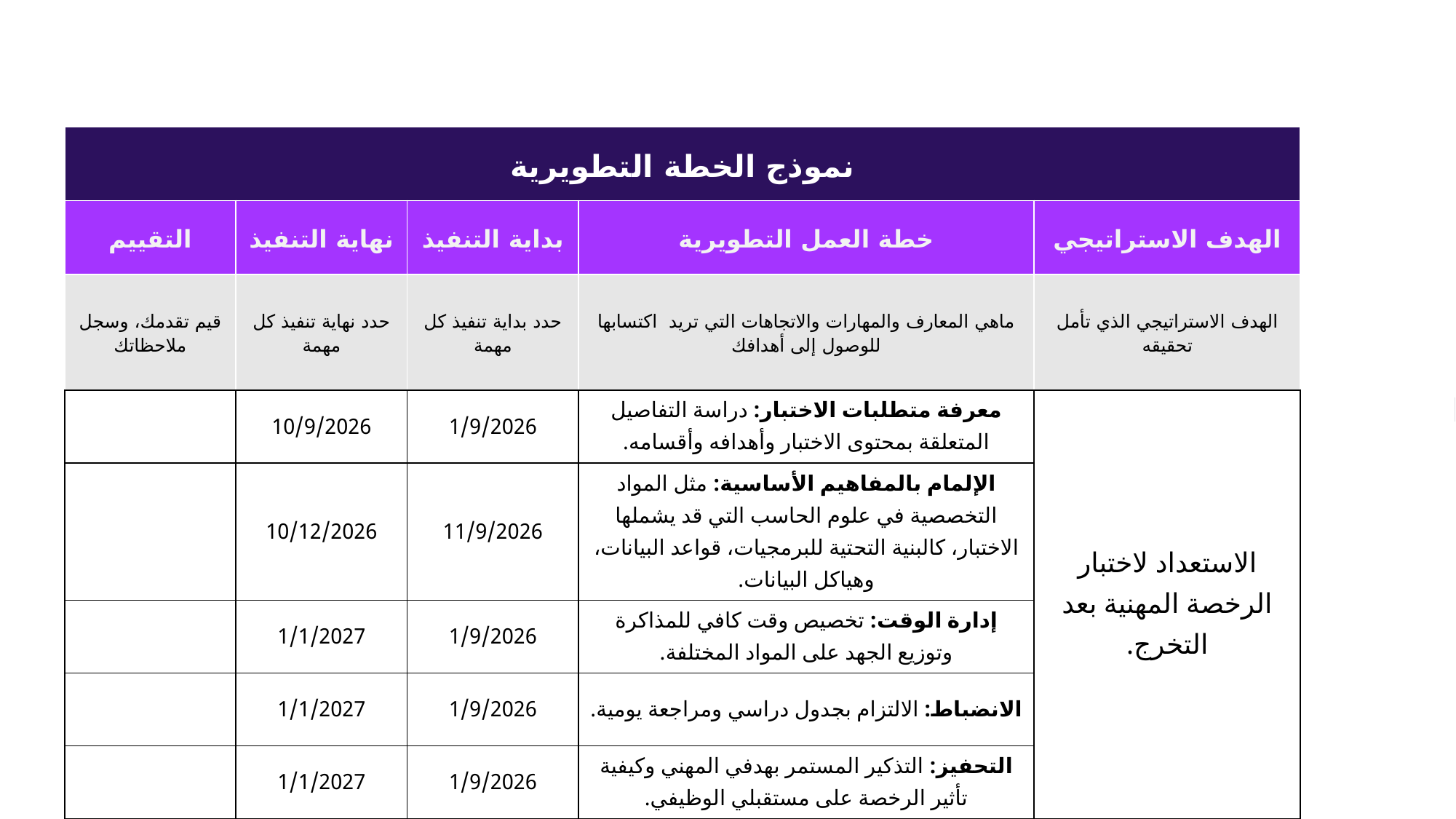

| نموذج الخطة التطويرية |  |  |  |  |
| --- | --- | --- | --- | --- |
| التقييم | نهاية التنفيذ | بداية التنفيذ | خطة العمل التطويرية | الهدف الاستراتيجي |
| قيم تقدمك، وسجل ملاحظاتك | حدد نهاية تنفيذ كل مهمة | حدد بداية تنفيذ كل مهمة | ماهي المعارف والمهارات والاتجاهات التي تريد اكتسابها للوصول إلى أهدافك | الهدف الاستراتيجي الذي تأمل تحقيقه |
|  | 10/9/2026 | 1/9/2026 | معرفة متطلبات الاختبار: دراسة التفاصيل المتعلقة بمحتوى الاختبار وأهدافه وأقسامه. | الاستعداد لاختبار الرخصة المهنية بعد التخرج. |
|  | 10/12/2026 | 11/9/2026 | الإلمام بالمفاهيم الأساسية: مثل المواد التخصصية في علوم الحاسب التي قد يشملها الاختبار، كالبنية التحتية للبرمجيات، قواعد البيانات، وهياكل البيانات. |  |
|  | 1/1/2027 | 1/9/2026 | إدارة الوقت: تخصيص وقت كافي للمذاكرة وتوزيع الجهد على المواد المختلفة. |  |
|  | 1/1/2027 | 1/9/2026 | الانضباط: الالتزام بجدول دراسي ومراجعة يومية. |  |
|  | 1/1/2027 | 1/9/2026 | التحفيز: التذكير المستمر بهدفي المهني وكيفية تأثير الرخصة على مستقبلي الوظيفي. |  |